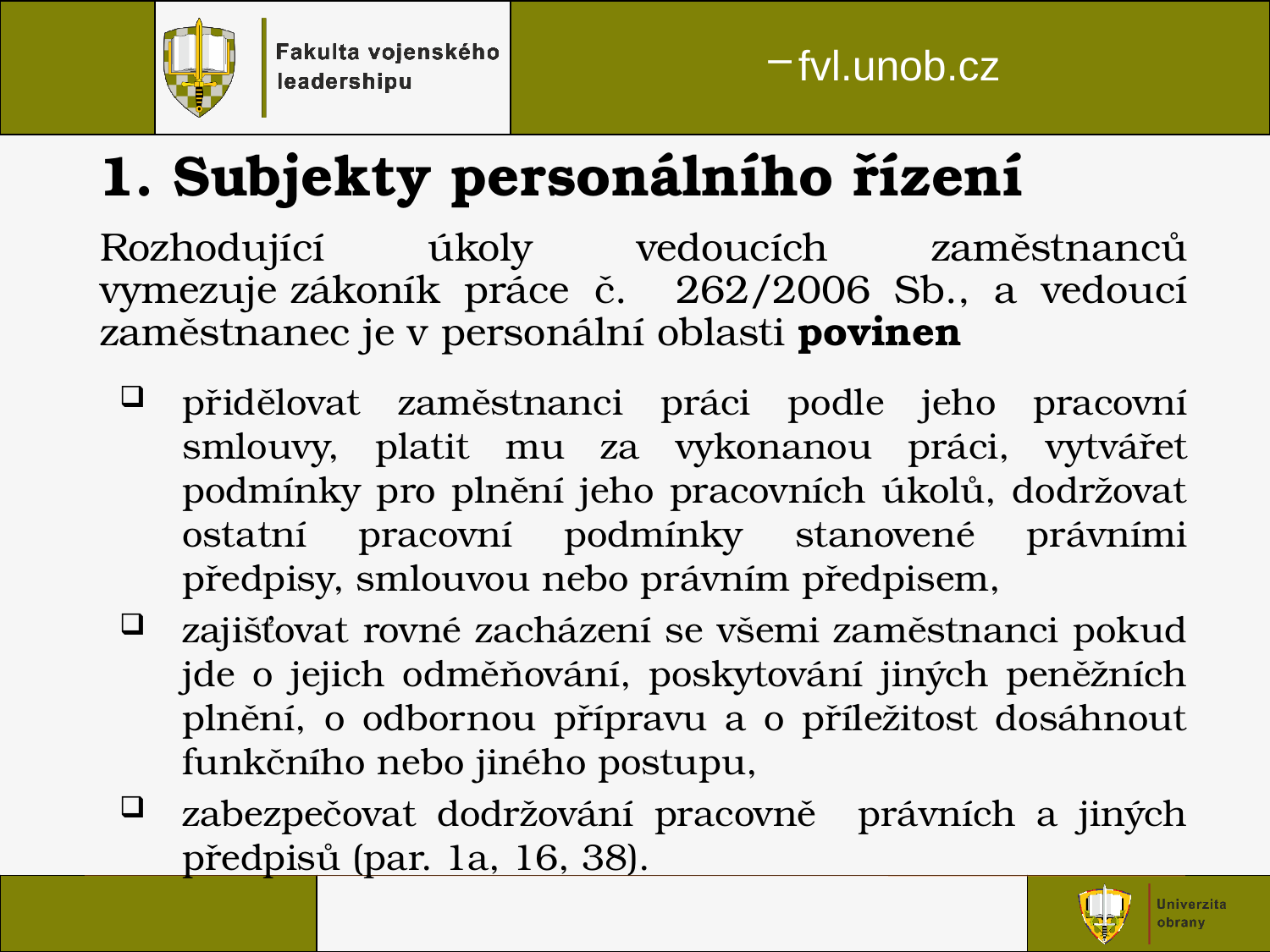

#
1. Subjekty personálního řízení
Rozhodující úkoly vedoucích zaměstnanců vymezuje zákoník práce č.  262/2006 Sb., a vedoucí zaměstnanec je v personální oblasti povinen
přidělovat zaměstnanci práci podle jeho pracovní smlouvy, platit mu za vykonanou práci, vytvářet podmínky pro plnění jeho pracovních úkolů, dodržovat ostatní pracovní podmínky stanovené právními předpisy, smlouvou nebo právním předpisem,
zajišťovat rovné zacházení se všemi zaměstnanci pokud jde o jejich odměňování, poskytování jiných peněžních plnění, o odbornou přípravu a o příležitost dosáhnout funkčního nebo jiného postupu,
zabezpečovat dodržování pracovně  právních a jiných předpisů (par. 1a, 16, 38).